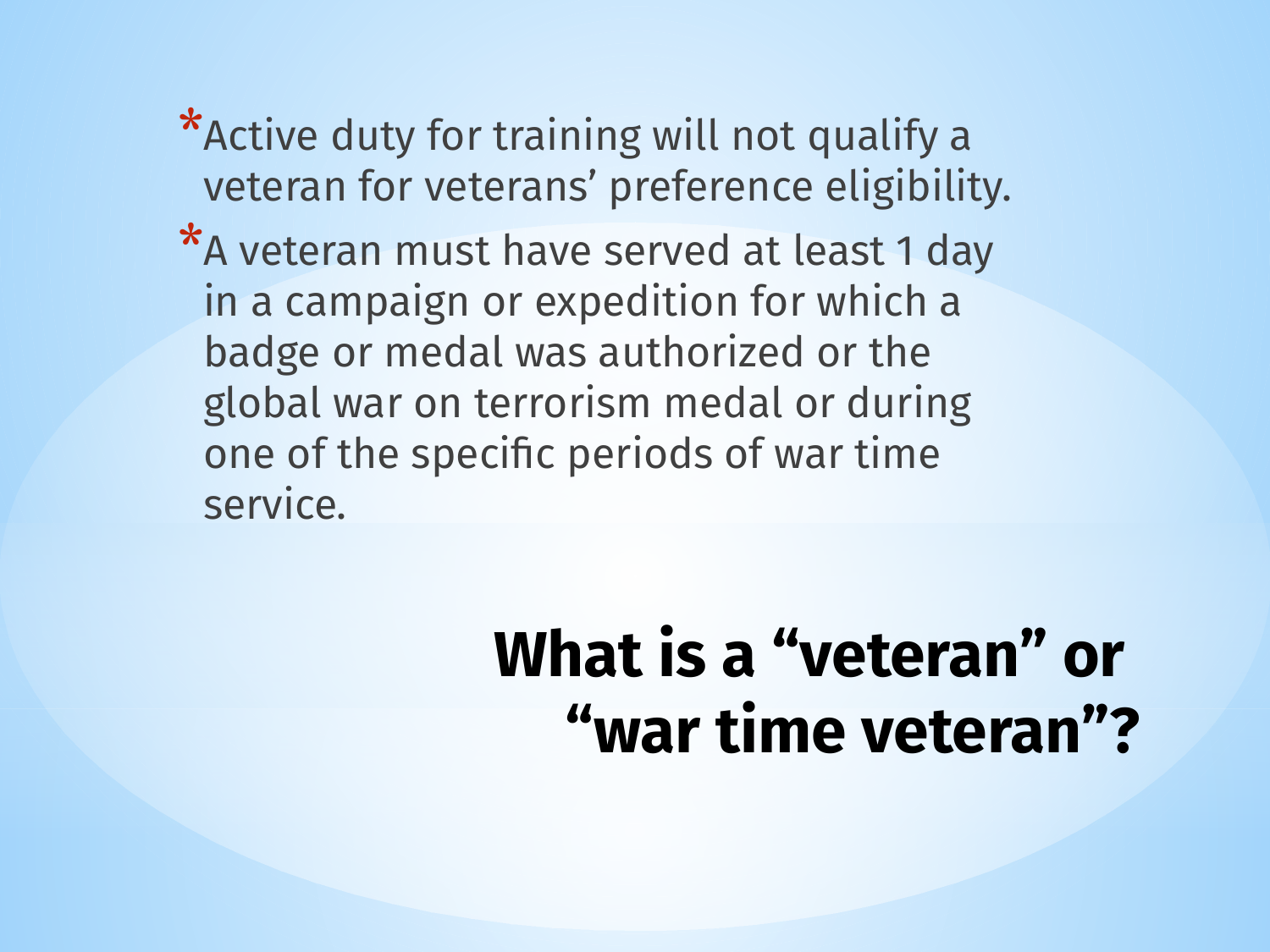

Active duty for training will not qualify a veteran for veterans’ preference eligibility.
A veteran must have served at least 1 day in a campaign or expedition for which a badge or medal was authorized or the global war on terrorism medal or during one of the specific periods of war time service.
# What is a “veteran” or “war time veteran”?